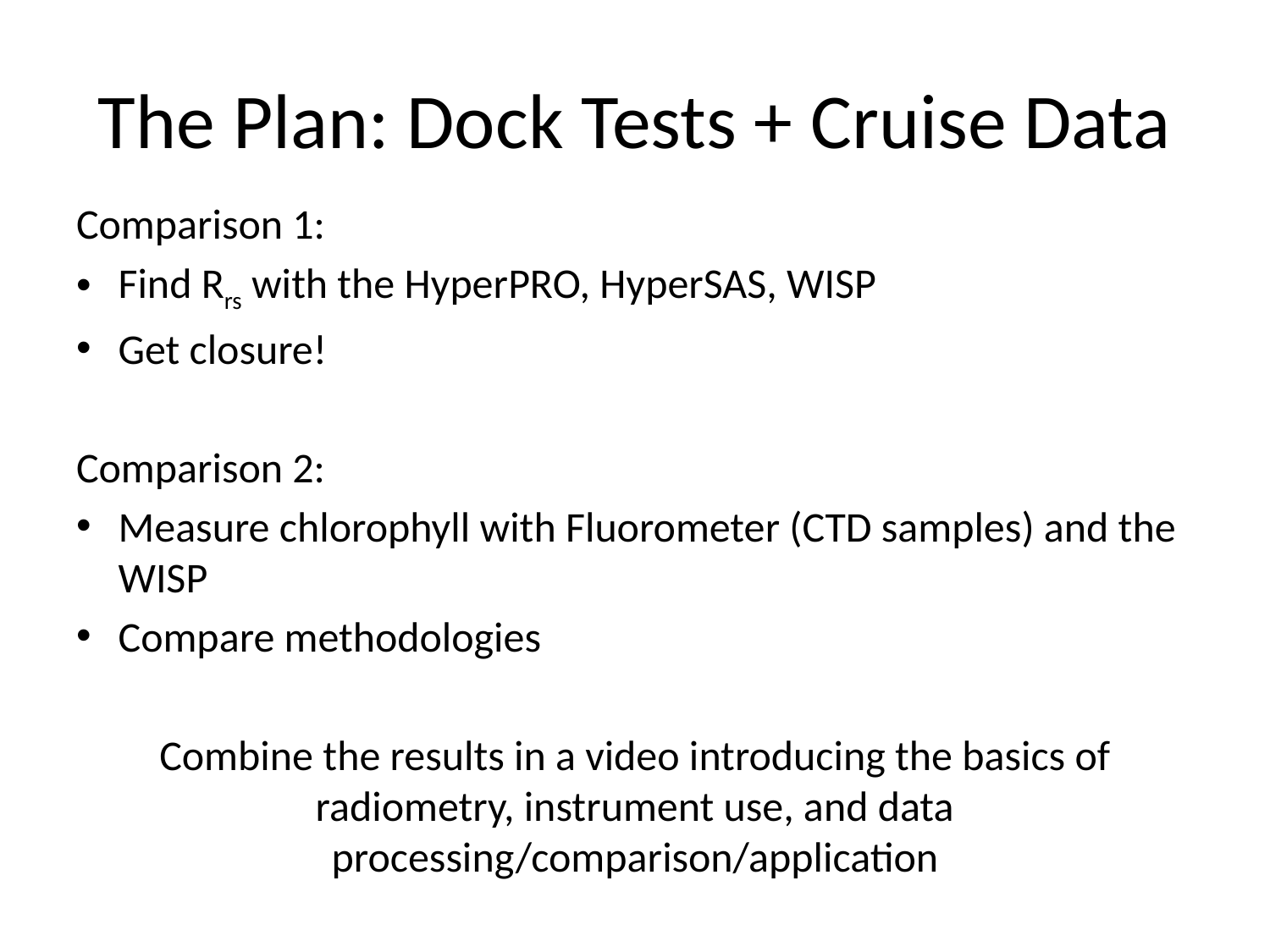

# The Plan: Dock Tests + Cruise Data
Comparison 1:
Find Rrs with the HyperPRO, HyperSAS, WISP
Get closure!

Comparison 2:
Measure chlorophyll with Fluorometer (CTD samples) and the WISP
Compare methodologies

Combine the results in a video introducing the basics of radiometry, instrument use, and data processing/comparison/application